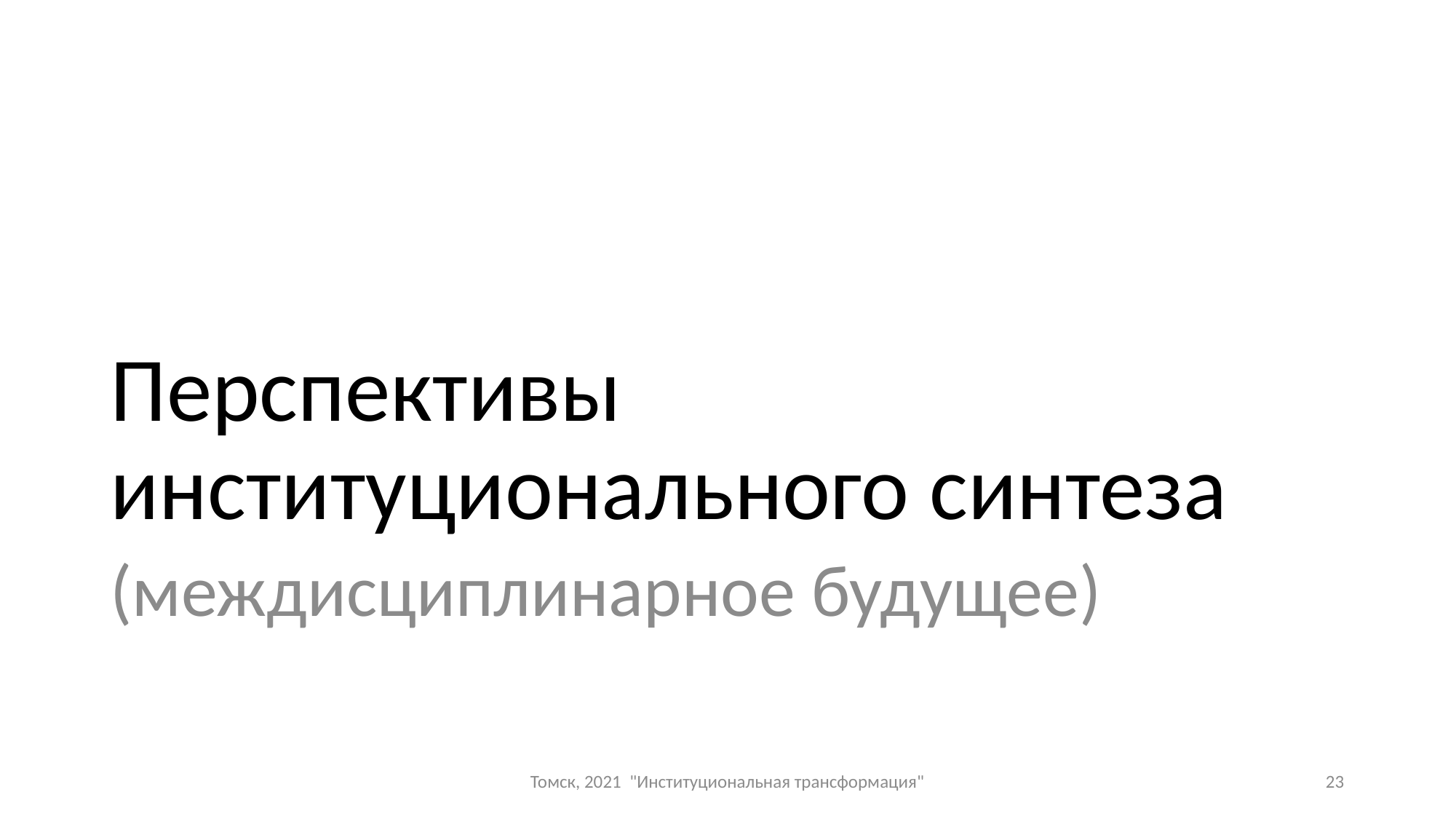

# Перспективы институционального синтеза
(междисциплинарное будущее)
Томск, 2021  "Институциональная трансформация"
23